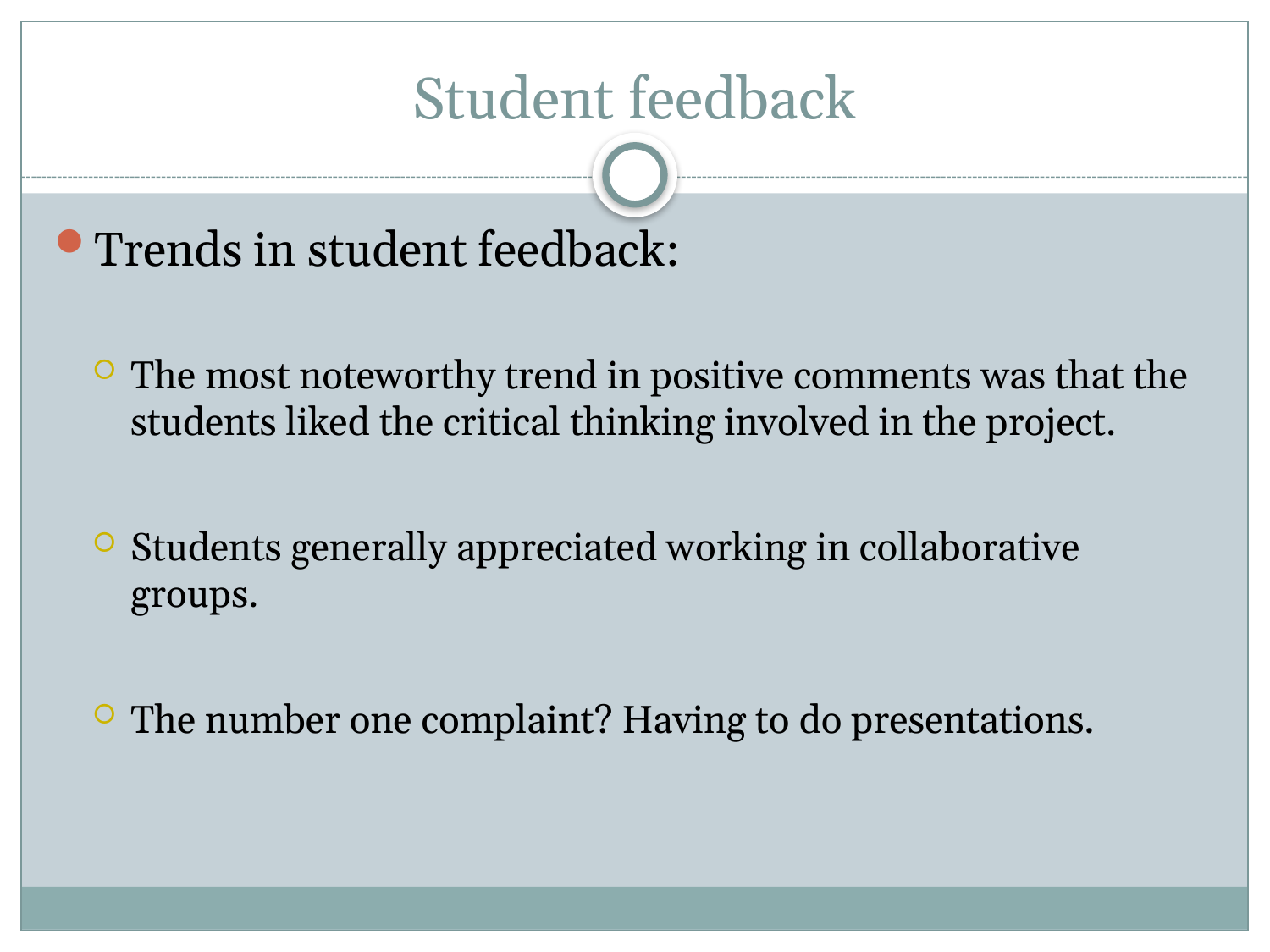

# Student feedback
Trends in student feedback:

The most noteworthy trend in positive comments was that the students liked the critical thinking involved in the project.

Students generally appreciated working in collaborative groups.

The number one complaint? Having to do presentations.